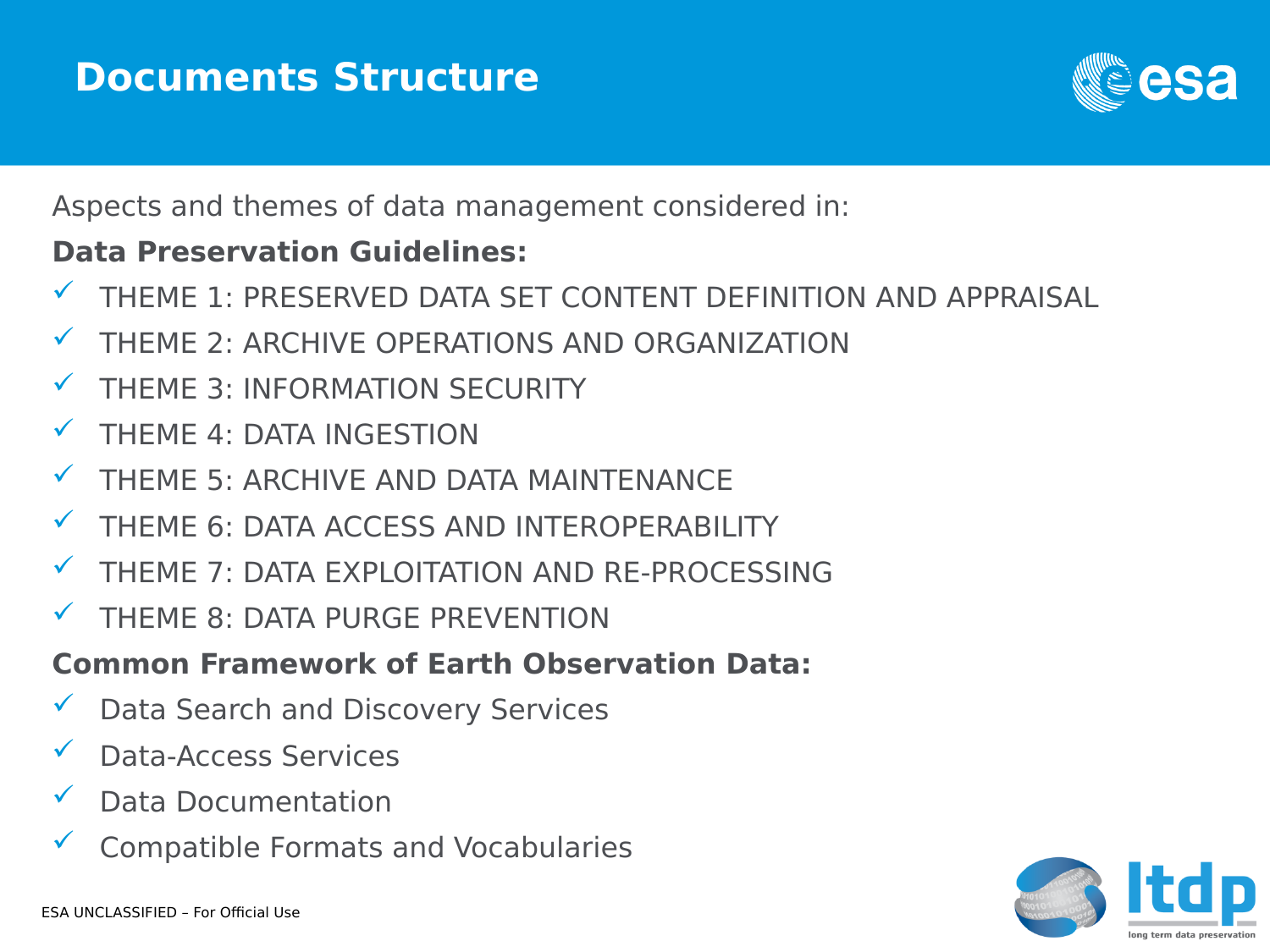

# Documents Structure
Aspects and themes of data management considered in:
Data Preservation Guidelines:
THEME 1: PRESERVED DATA SET CONTENT DEFINITION AND APPRAISAL
THEME 2: ARCHIVE OPERATIONS AND ORGANIZATION
THEME 3: INFORMATION SECURITY
THEME 4: DATA INGESTION
THEME 5: ARCHIVE AND DATA MAINTENANCE
THEME 6: DATA ACCESS AND INTEROPERABILITY
THEME 7: DATA EXPLOITATION AND RE-PROCESSING
THEME 8: DATA PURGE PREVENTION
Common Framework of Earth Observation Data:
Data Search and Discovery Services
Data-Access Services
Data Documentation
Compatible Formats and Vocabularies

ESA UNCLASSIFIED – For Official Use